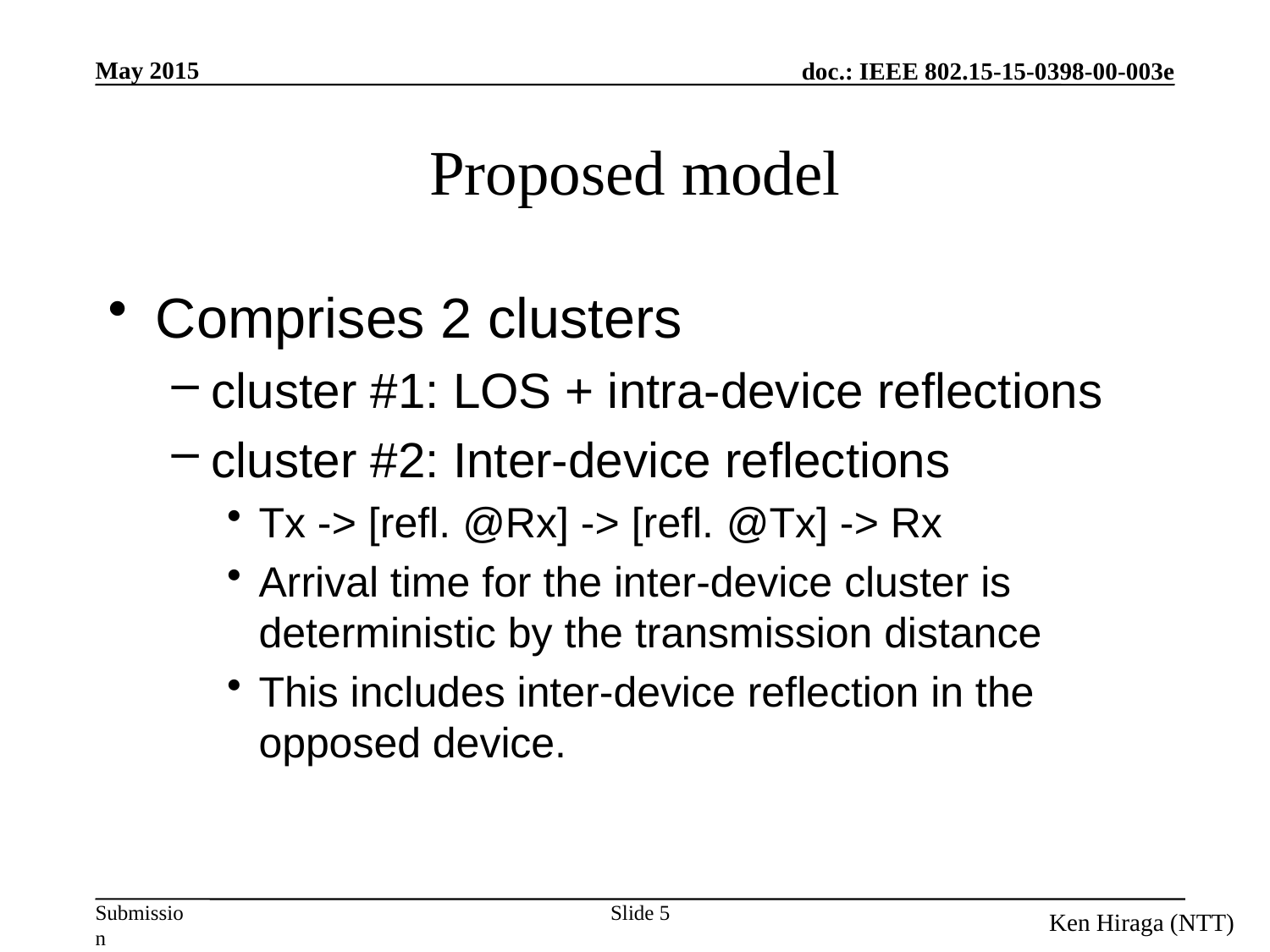

# Proposed model
Comprises 2 clusters
cluster #1: LOS + intra-device reflections
cluster #2: Inter-device reflections
Tx -> [refl. @Rx] -> [refl. @Tx] -> Rx
Arrival time for the inter-device cluster is deterministic by the transmission distance
This includes inter-device reflection in the opposed device.

Slide 5